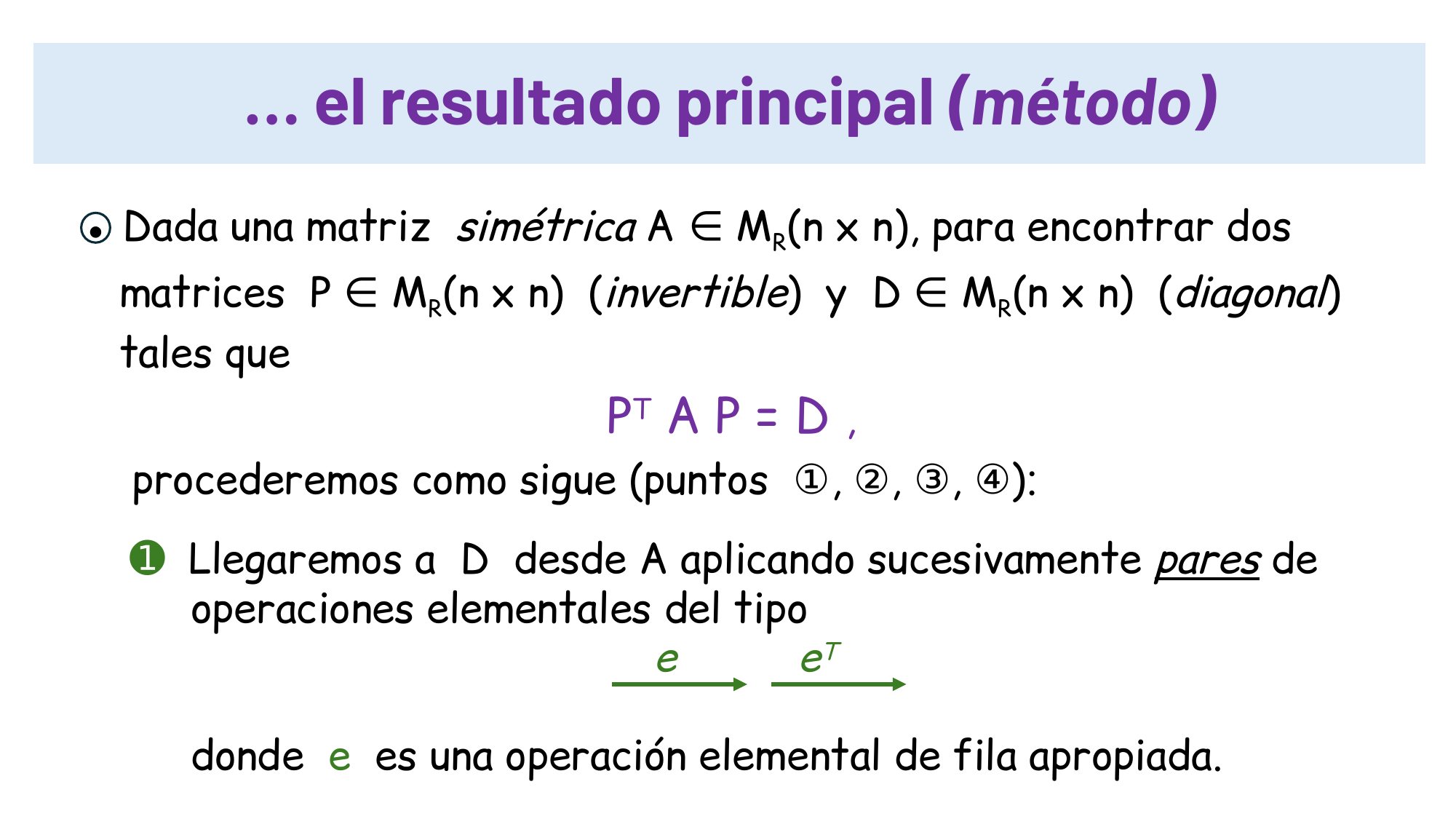

… el resultado principal (método)
● Dada una matriz  simétrica A ∈ MR(n x n), para encontrar dos
   matrices  P ∈ MR(n x n)  (invertible)  y  D ∈ MR(n x n)  (diagonal)
   tales que
                                           PT A P = D ,
    procederemos como sigue (puntos  ①, ②, ③, ④):

➊  Llegaremos a  D  desde A aplicando sucesivamente pares de
     operaciones elementales del tipo
                                           e          eT

     donde  e  es una operación elemental de fila apropiada.